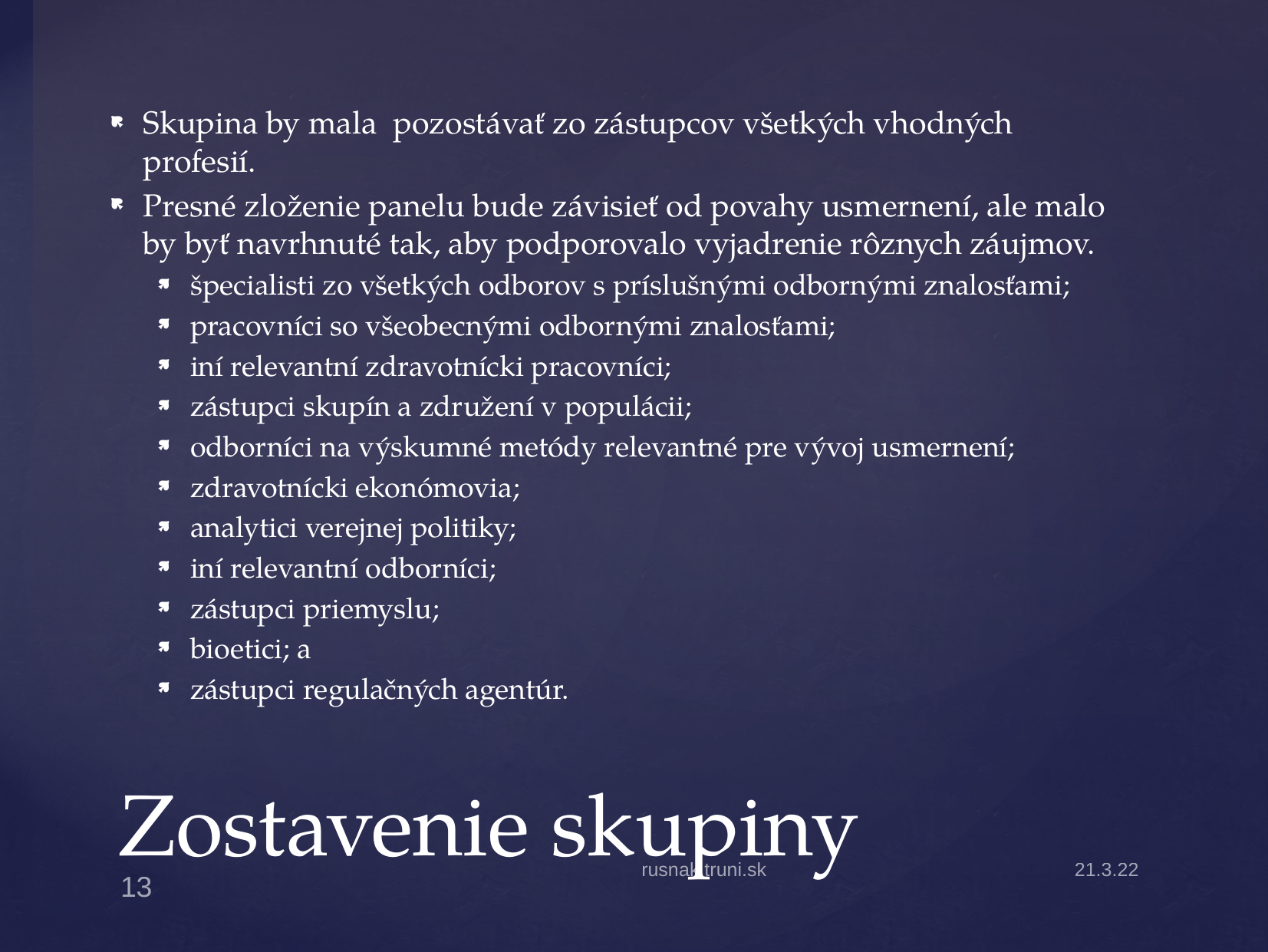

Skupina by mala  pozostávať zo zástupcov všetkých vhodných profesií.
Presné zloženie panelu bude závisieť od povahy usmernení, ale malo by byť navrhnuté tak, aby podporovalo vyjadrenie rôznych záujmov.
﻿špecialisti zo všetkých odborov s príslušnými odbornými znalosťami;
pracovníci so všeobecnými odbornými znalosťami;
iní relevantní zdravotnícki pracovníci;
zástupci skupín a združení v populácii;
odborníci na výskumné metódy relevantné pre vývoj usmernení;
zdravotnícki ekonómovia;
analytici verejnej politiky;
iní relevantní odborníci;
zástupci priemyslu;
bioetici; a
zástupci regulačných agentúr.
# Zostavenie skupiny
rusnak.truni.sk
21.3.22
13